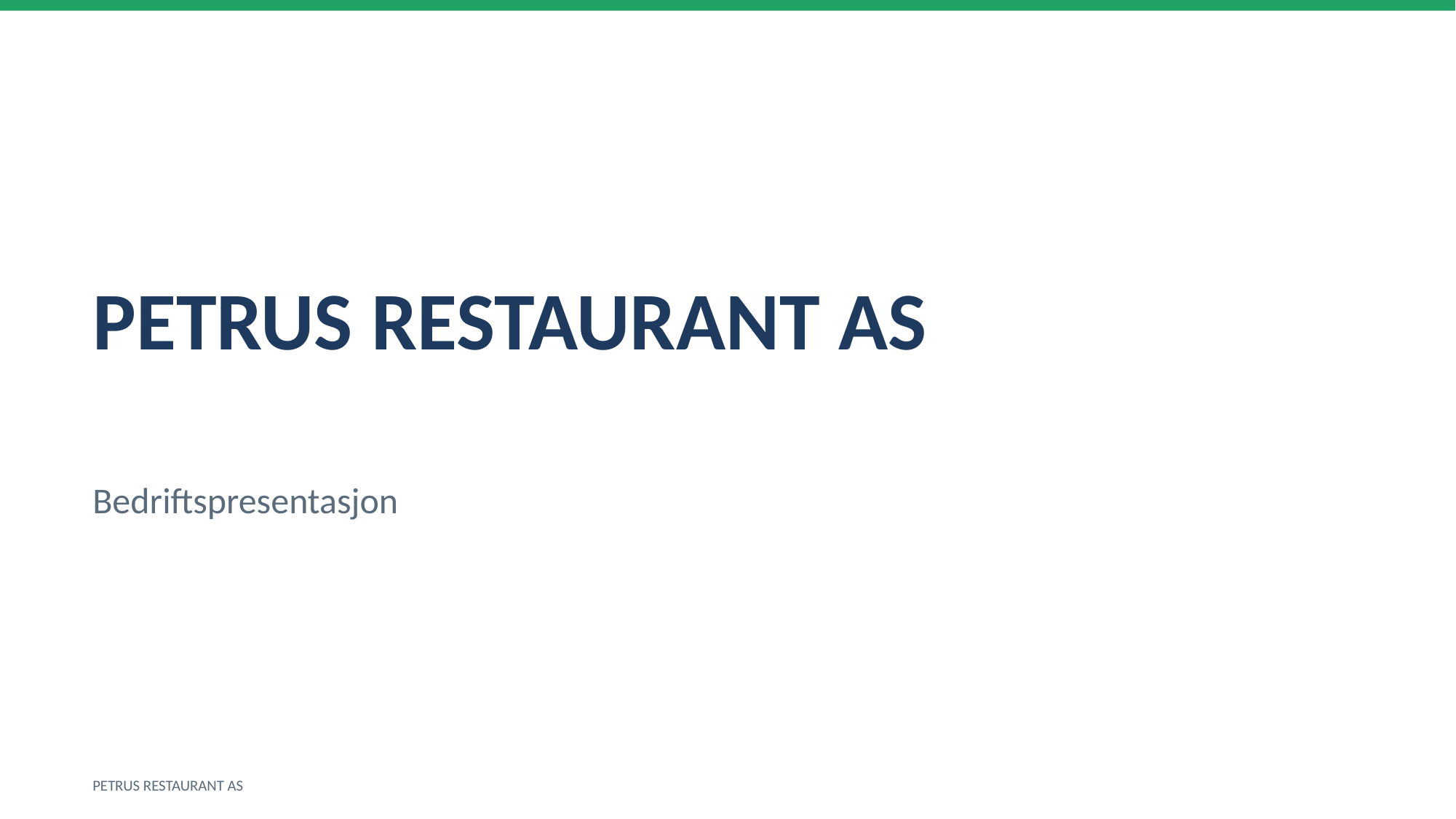

PETRUS RESTAURANT AS
Bedriftspresentasjon
PETRUS RESTAURANT AS